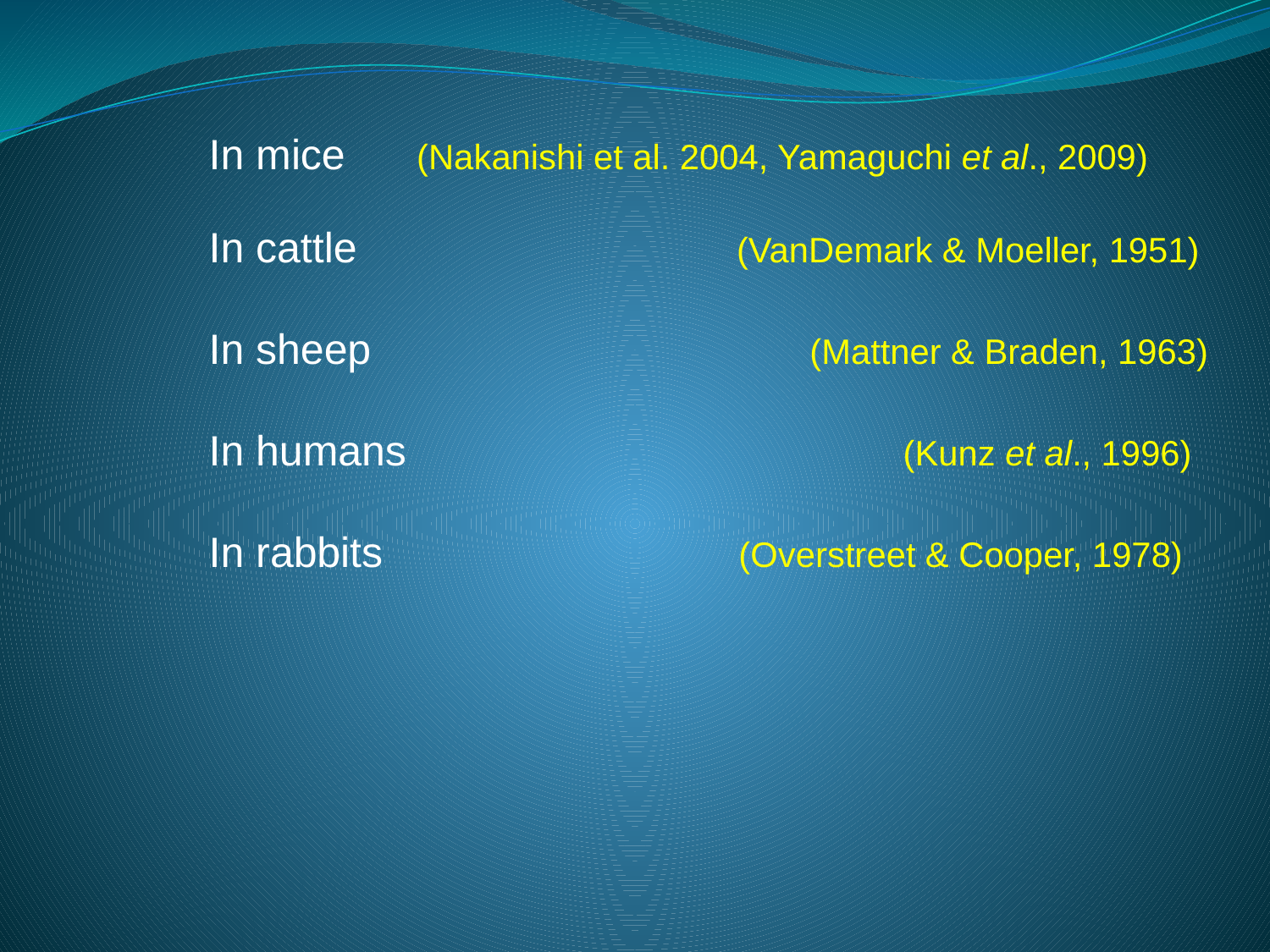

In mice      (Nakanishi et al. 2004, Yamaguchi et al., 2009)

             In cattle                                (VanDemark & Moeller, 1951)

             In sheep                                     (Mattner & Braden, 1963)

             In humans                       	                  (Kunz et al., 1996)

             In rabbits                              (Overstreet & Cooper, 1978)